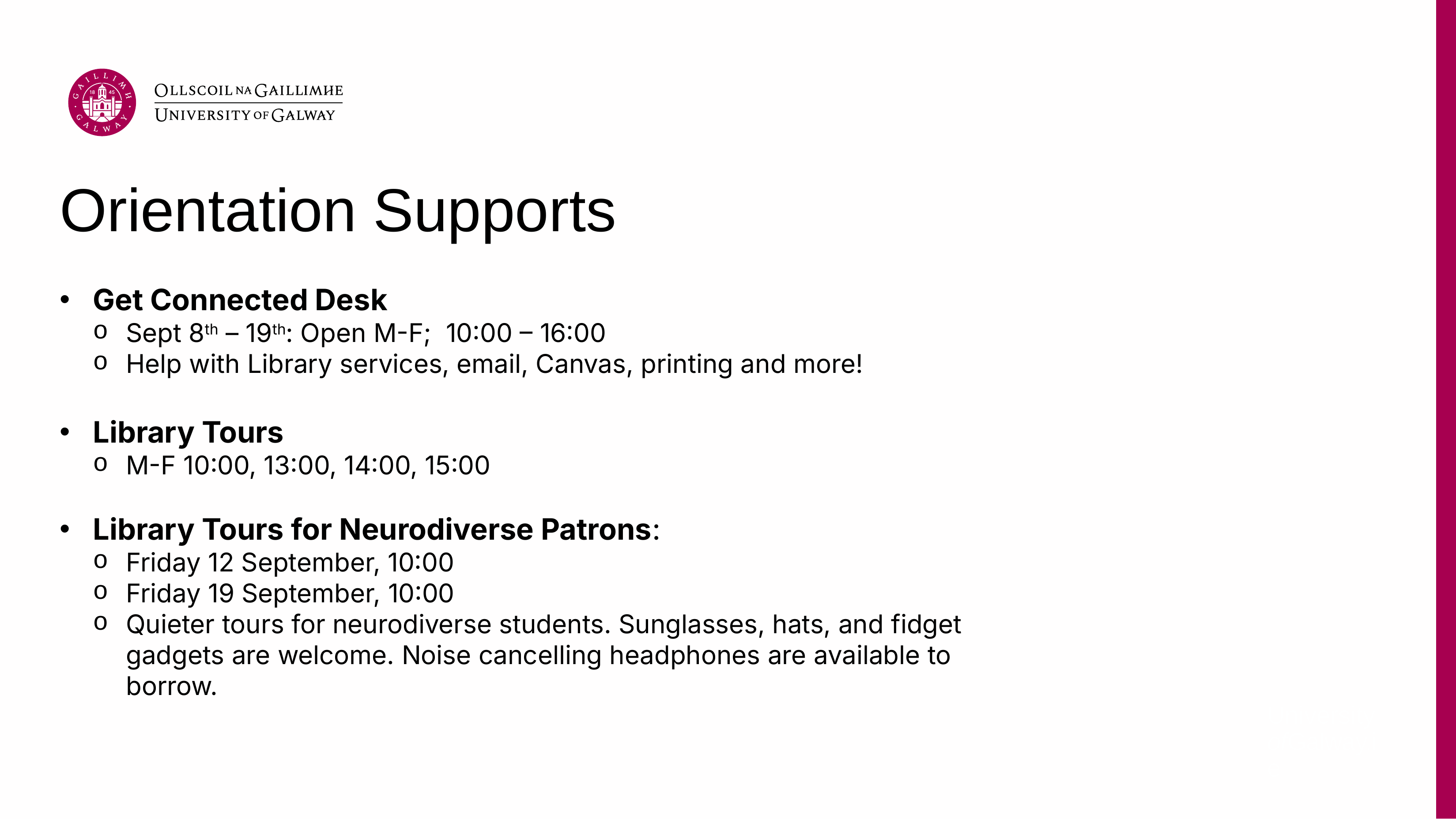

# Orientation Supports
Get Connected Desk
Sept 8th – 19th: Open M-F;  10:00 – 16:00
Help with Library services, email, Canvas, printing and more!

Library Tours
M-F 10:00, 13:00, 14:00, 15:00

Library Tours for Neurodiverse Patrons:
Friday 12 September, 10:00
Friday 19 September, 10:00
Quieter tours for neurodiverse students. Sunglasses, hats, and fidget gadgets are welcome. Noise cancelling headphones are available to borrow.